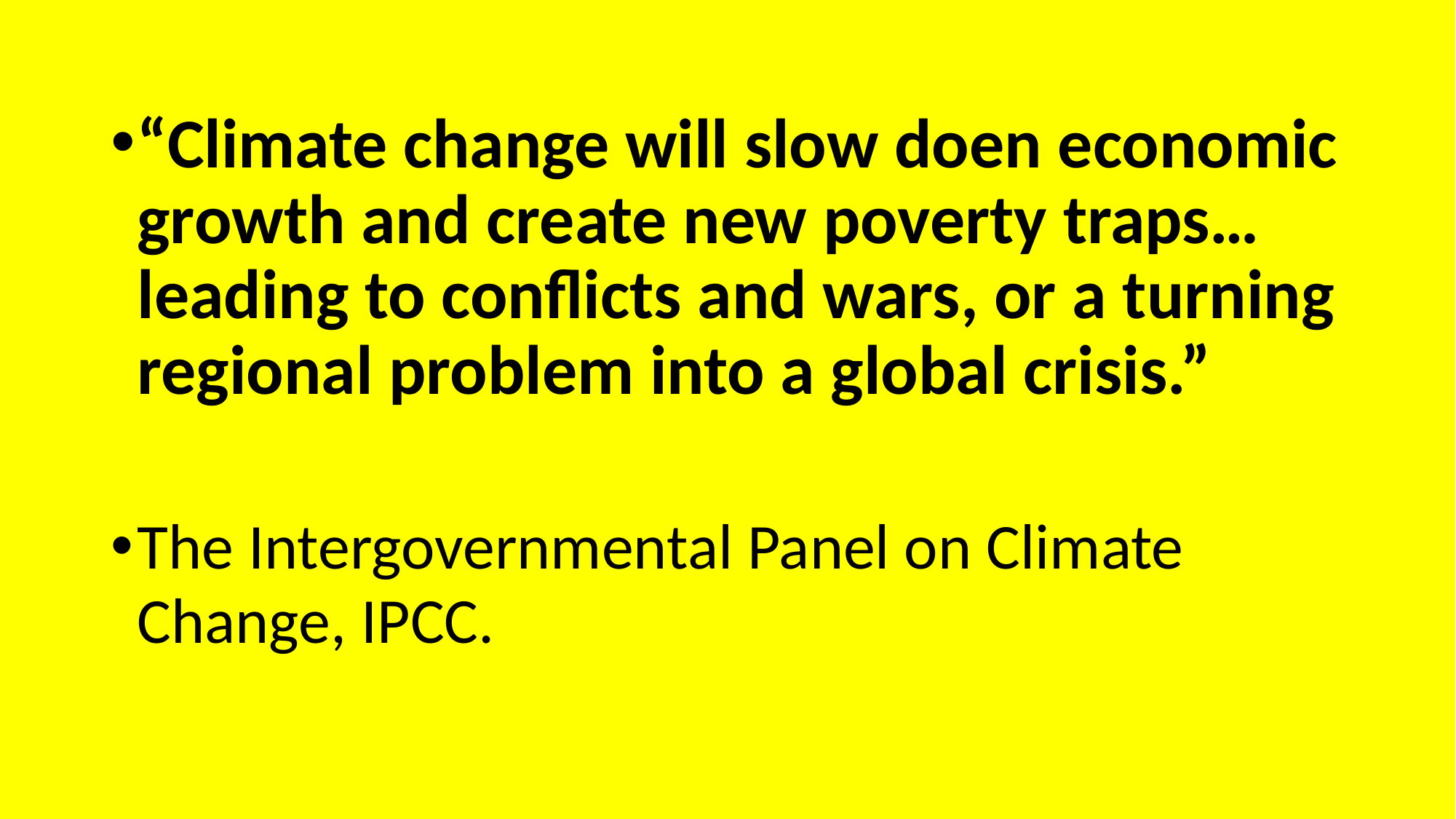

“Climate change will slow doen economic growth and create new poverty traps… leading to conflicts and wars, or a turning regional problem into a global crisis.”

The Intergovernmental Panel on Climate Change, IPCC.